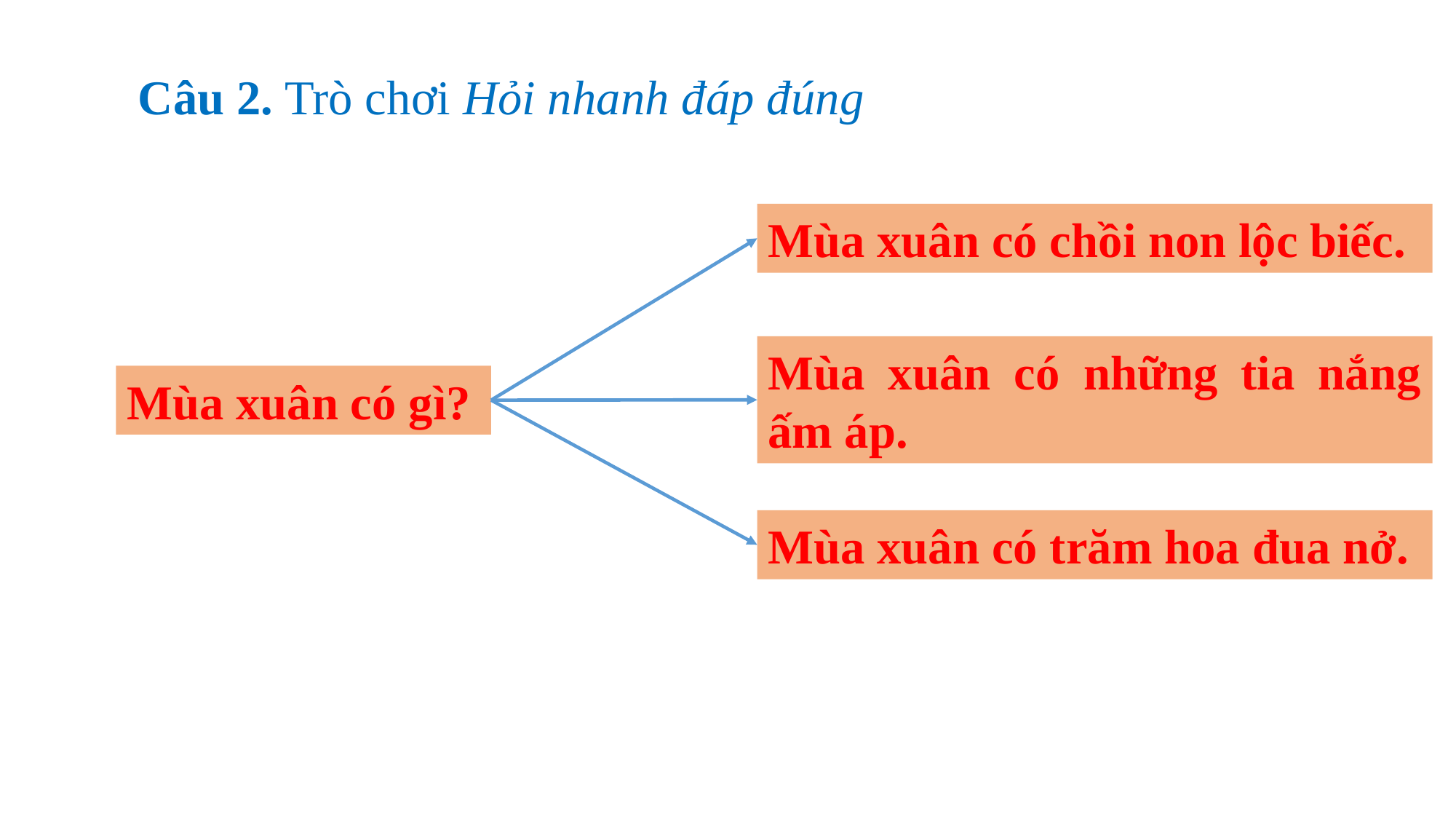

Câu 2. Trò chơi Hỏi nhanh đáp đúng
Mùa xuân có chồi non lộc biếc.
Mùa xuân có những tia nắng ấm áp.
Mùa xuân có gì?
Mùa xuân có trăm hoa đua nở.